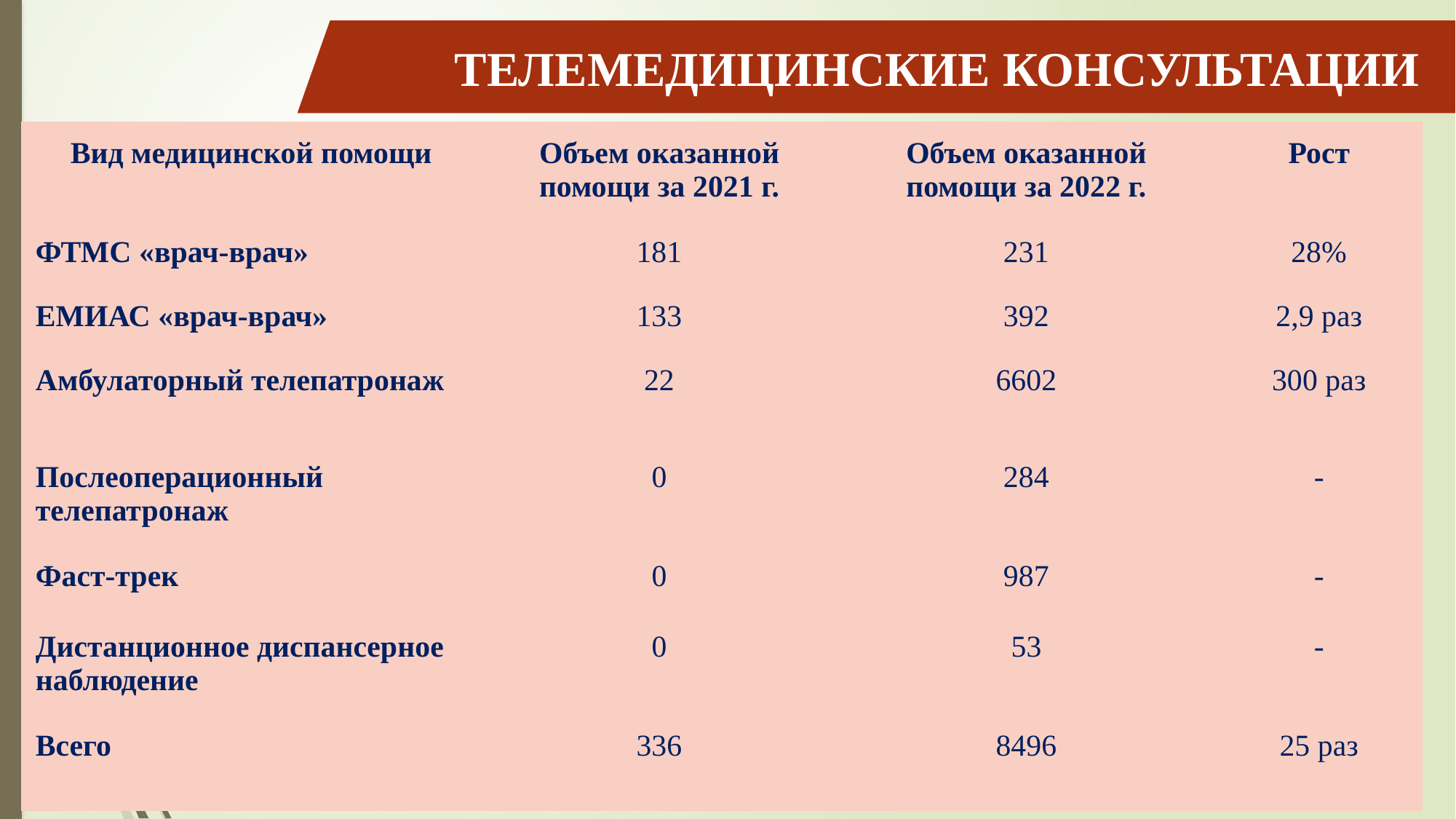

Телемедицинские консультации
| Вид медицинской помощи | Объем оказанной помощи за 2021 г. | Объем оказанной помощи за 2022 г. | Рост |
| --- | --- | --- | --- |
| ФТМС «врач-врач» | 181 | 231 | 28% |
| ЕМИАС «врач-врач» | 133 | 392 | 2,9 раз |
| Амбулаторный телепатронаж | 22 | 6602 | 300 раз |
| Послеоперационный телепатронаж | 0 | 284 | - |
| Фаст-трек | 0 | 987 | - |
| Дистанционное диспансерное наблюдение | 0 | 53 | - |
| Всего | 336 | 8496 | 25 раз |